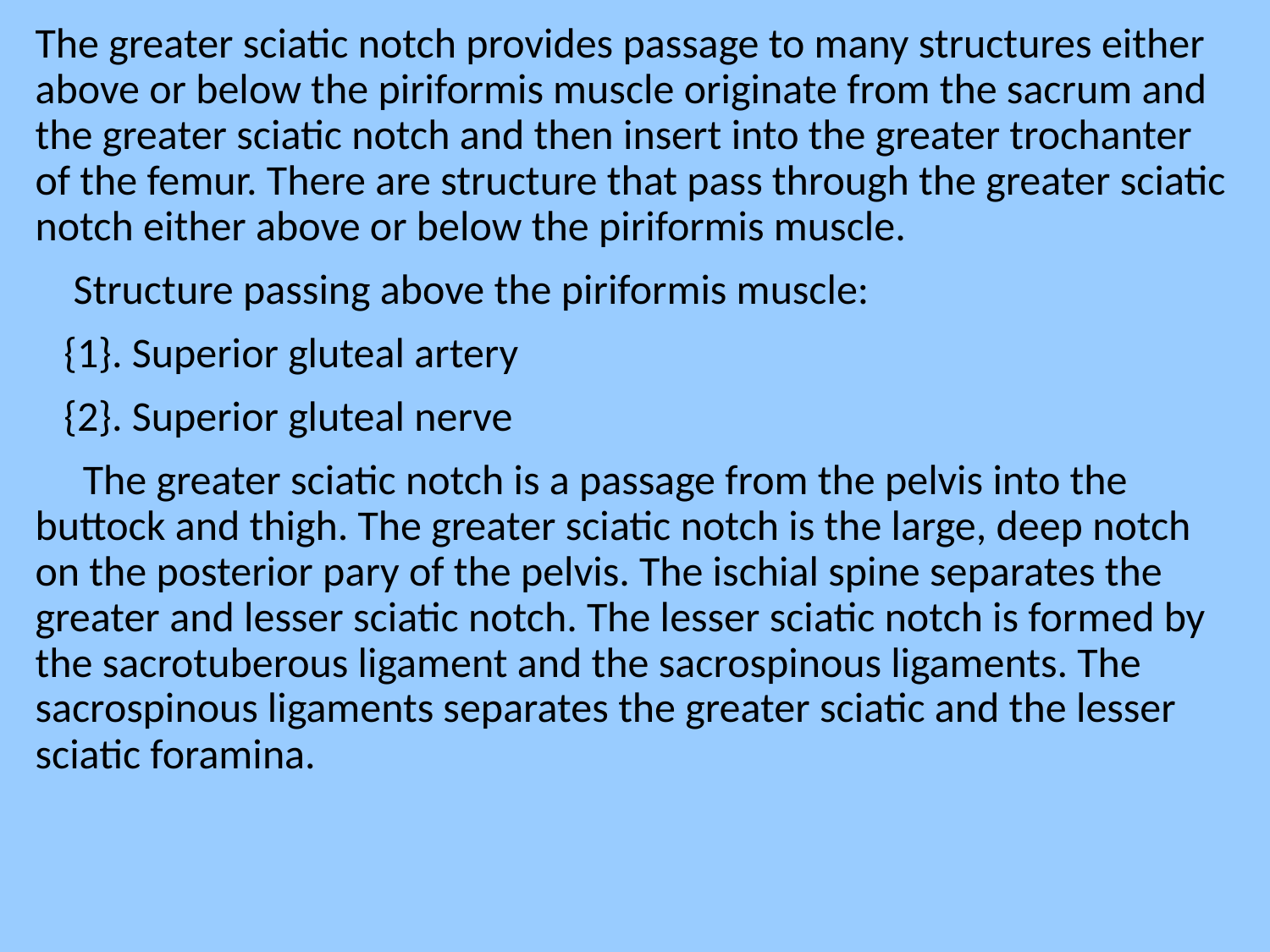

The greater sciatic notch provides passage to many structures either above or below the piriformis muscle originate from the sacrum and the greater sciatic notch and then insert into the greater trochanter of the femur. There are structure that pass through the greater sciatic notch either above or below the piriformis muscle.
    Structure passing above the piriformis muscle:
   {1}. Superior gluteal artery
   {2}. Superior gluteal nerve
     The greater sciatic notch is a passage from the pelvis into the buttock and thigh. The greater sciatic notch is the large, deep notch on the posterior pary of the pelvis. The ischial spine separates the greater and lesser sciatic notch. The lesser sciatic notch is formed by the sacrotuberous ligament and the sacrospinous ligaments. The sacrospinous ligaments separates the greater sciatic and the lesser sciatic foramina.